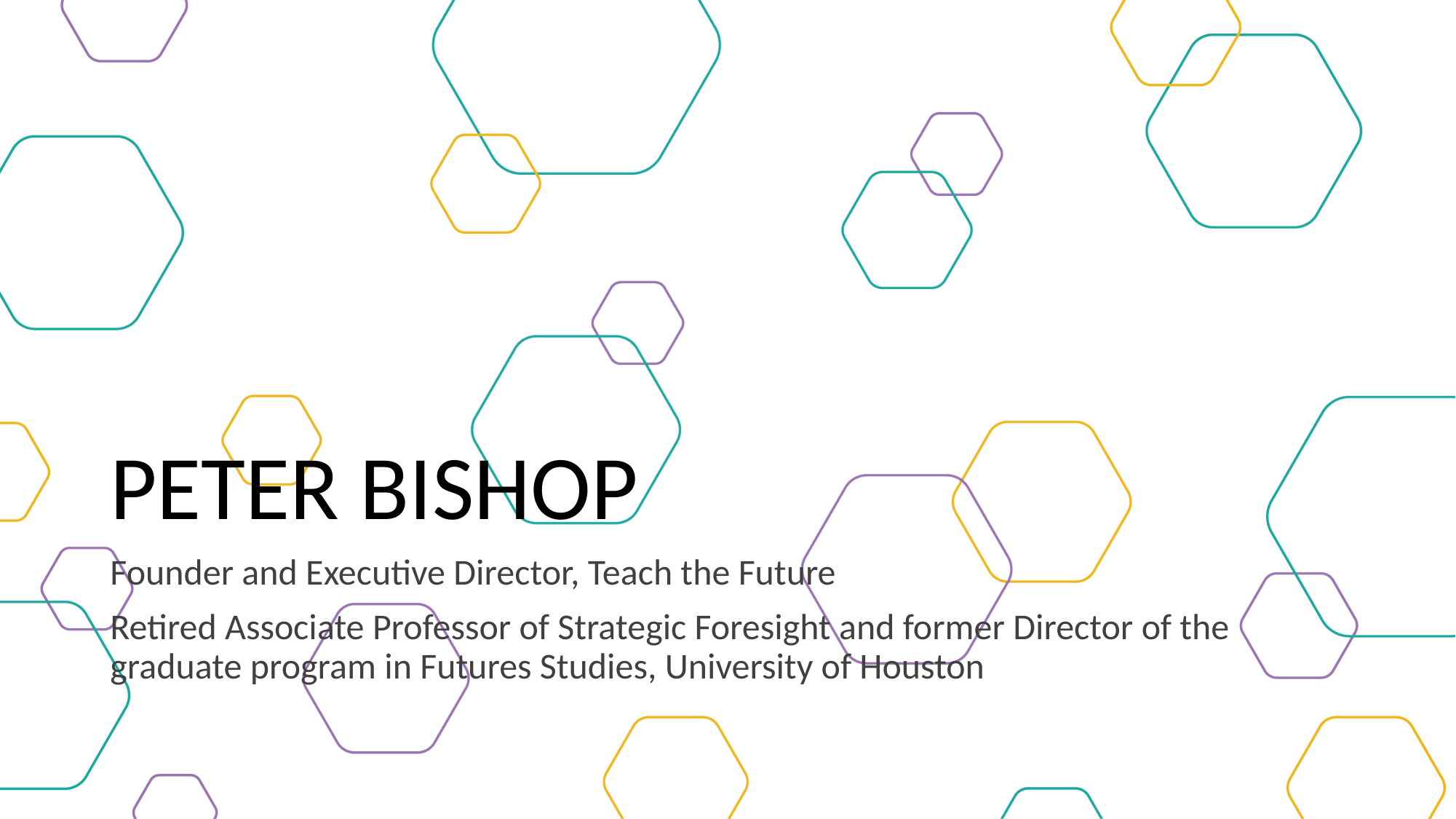

# PETER BISHOP
Founder and Executive Director, Teach the Future
Retired Associate Professor of Strategic Foresight and former Director of the graduate program in Futures Studies, University of Houston